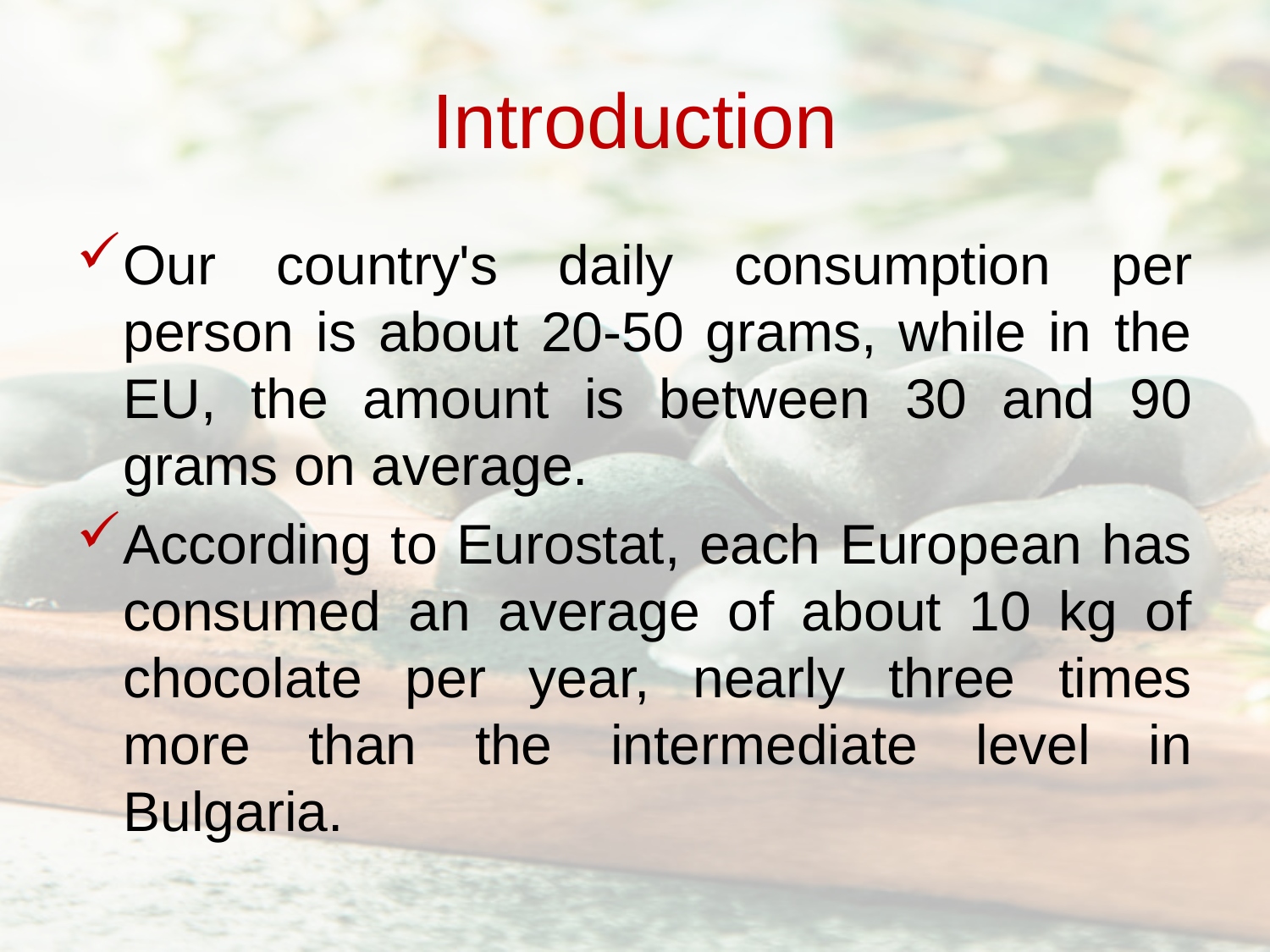

# Introduction
Our country's daily consumption per person is about 20-50 grams, while in the EU, the amount is between 30 and 90 grams on average.
According to Eurostat, each European has consumed an average of about 10 kg of chocolate per year, nearly three times more than the intermediate level in Bulgaria.